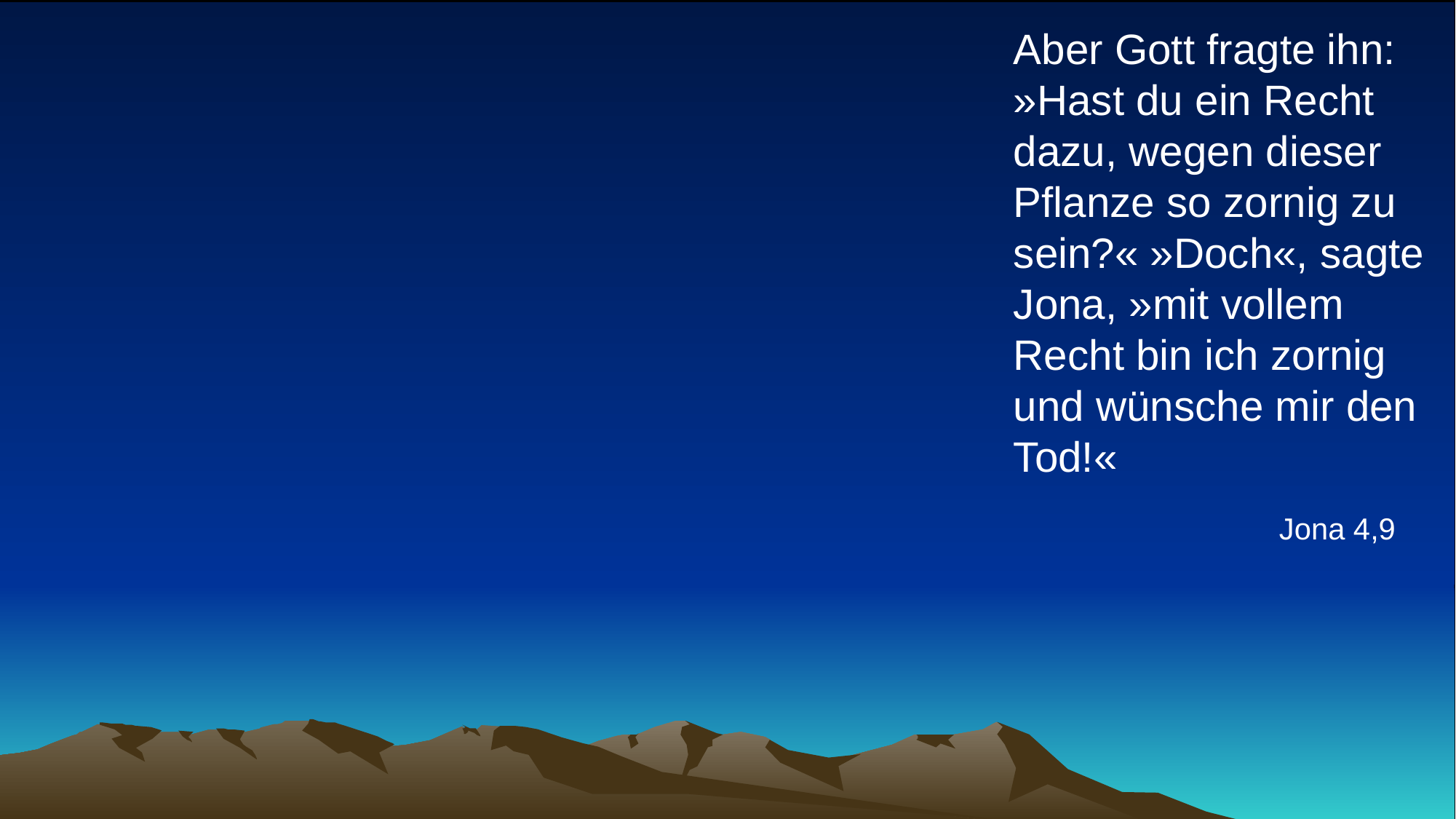

# Aber Gott fragte ihn: »Hast du ein Recht dazu, wegen dieser Pflanze so zornig zu sein?« »Doch«, sagte Jona, »mit vollem Recht bin ich zornig und wünsche mir den Tod!«
Jona 4,9